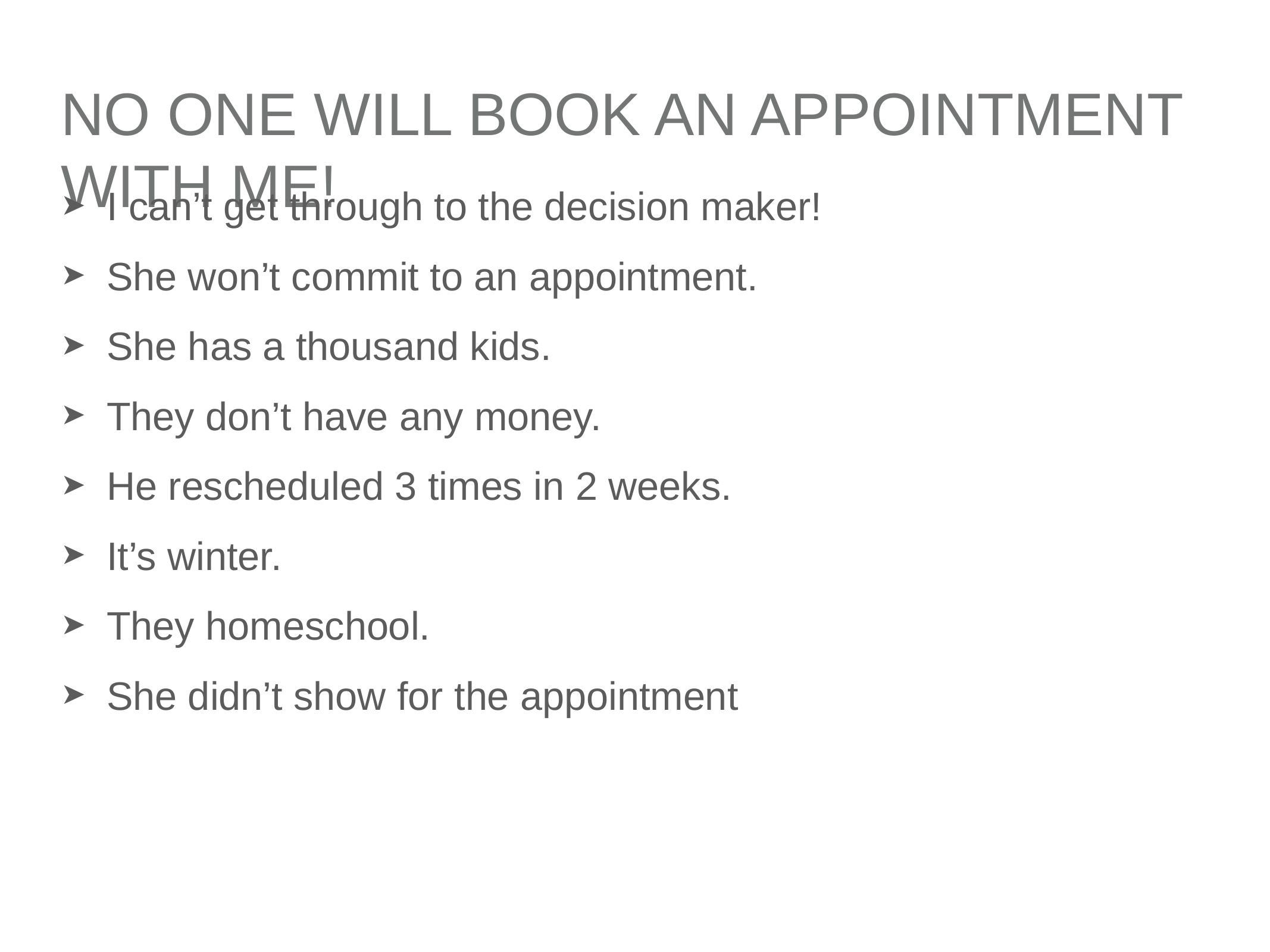

# No one will book an appointment with me!

I can’t get through to the decision maker!
She won’t commit to an appointment.
She has a thousand kids.
They don’t have any money.
He rescheduled 3 times in 2 weeks.
It’s winter.
They homeschool.
She didn’t show for the appointment